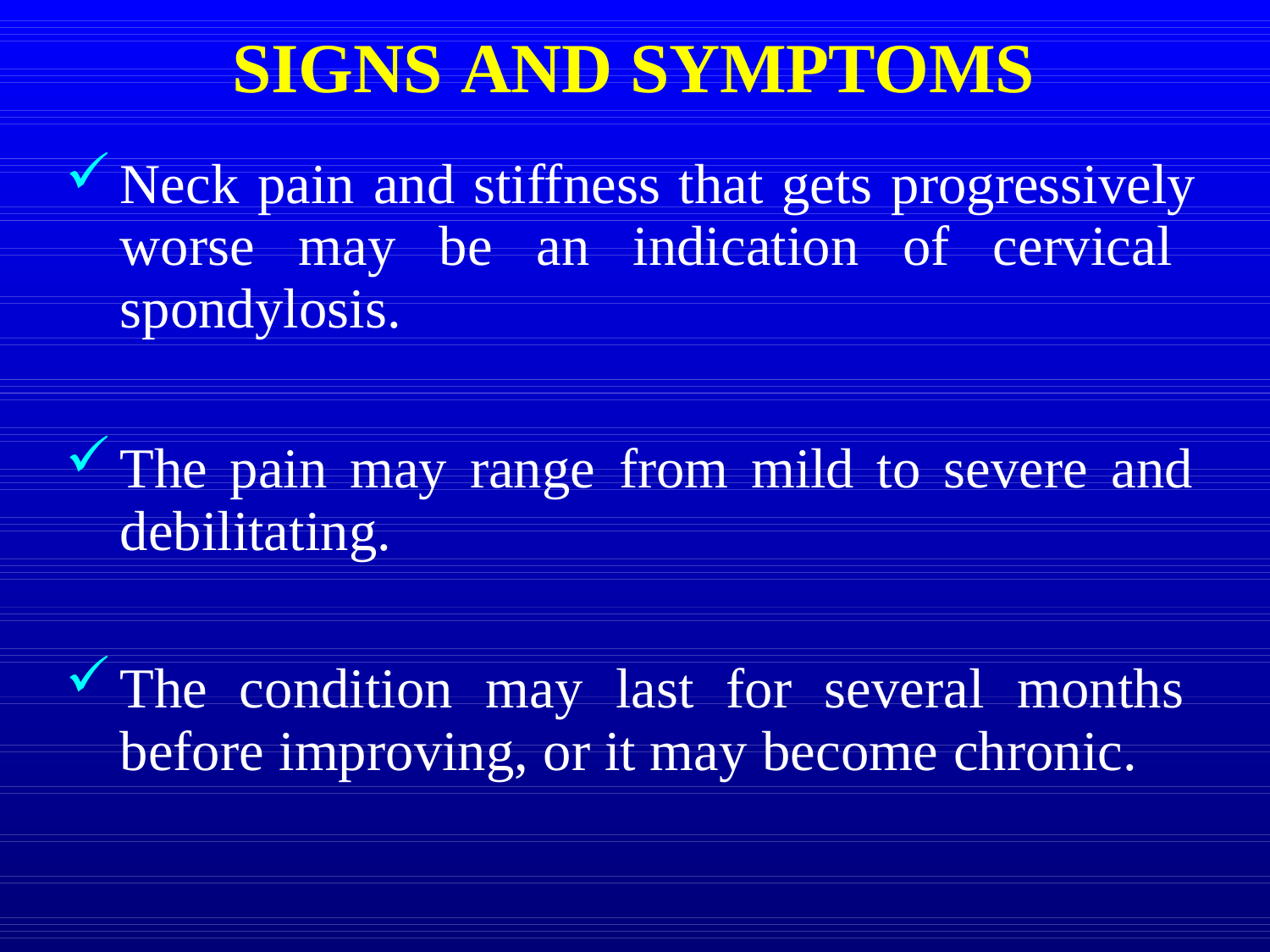

# SIGNS AND SYMPTOMS
Neck pain and stiffness that gets progressively  worse may be an indication of cervical  spondylosis.

The pain may range from mild to severe and  debilitating.

The condition may last for several months  before improving, or it may become chronic.